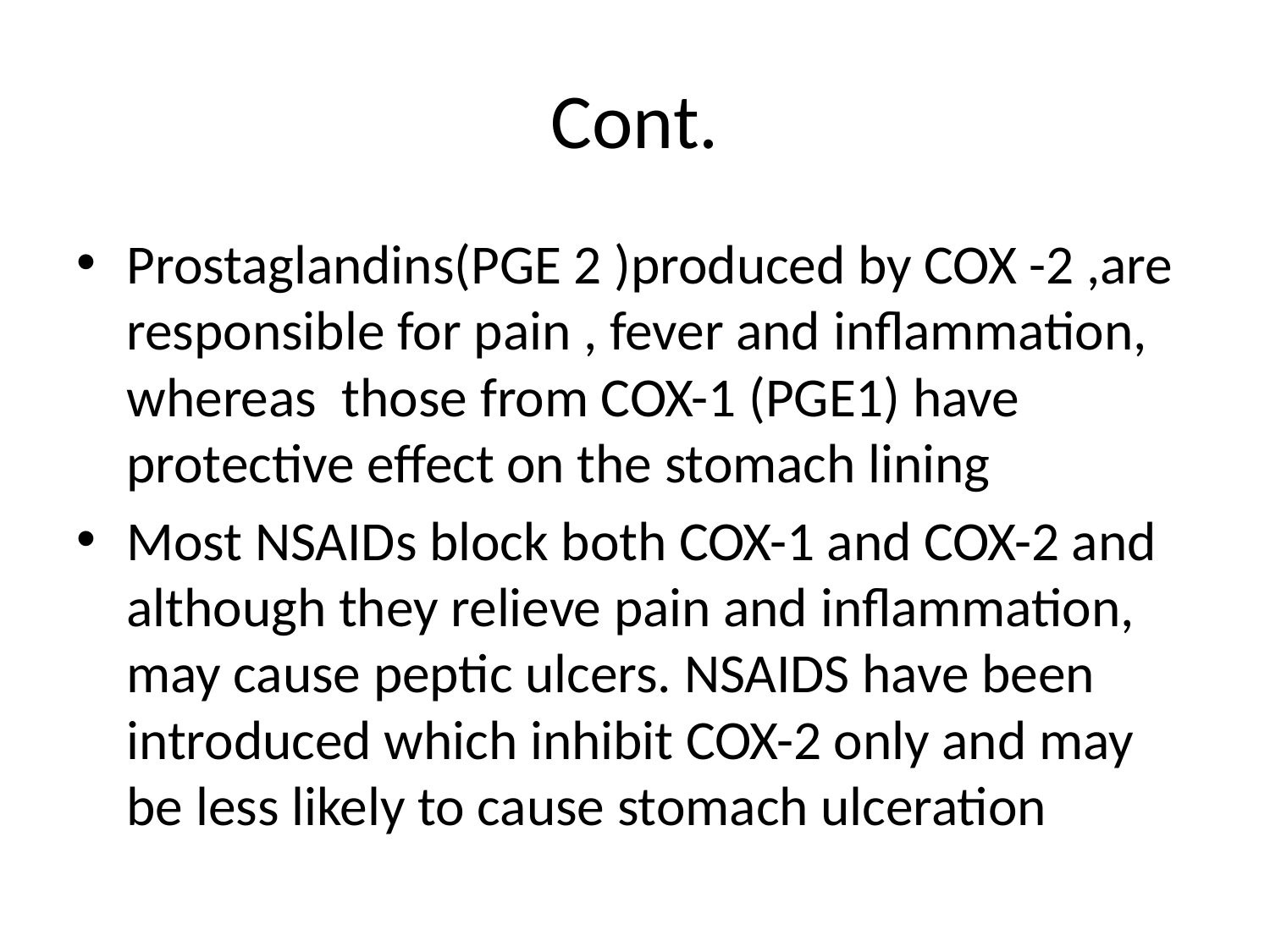

# Cont.
Prostaglandins(PGE 2 )produced by COX -2 ,are responsible for pain , fever and inflammation, whereas  those from COX-1 (PGE1) have protective effect on the stomach lining
Most NSAIDs block both COX-1 and COX-2 and although they relieve pain and inflammation, may cause peptic ulcers. NSAIDS have been introduced which inhibit COX-2 only and may be less likely to cause stomach ulceration